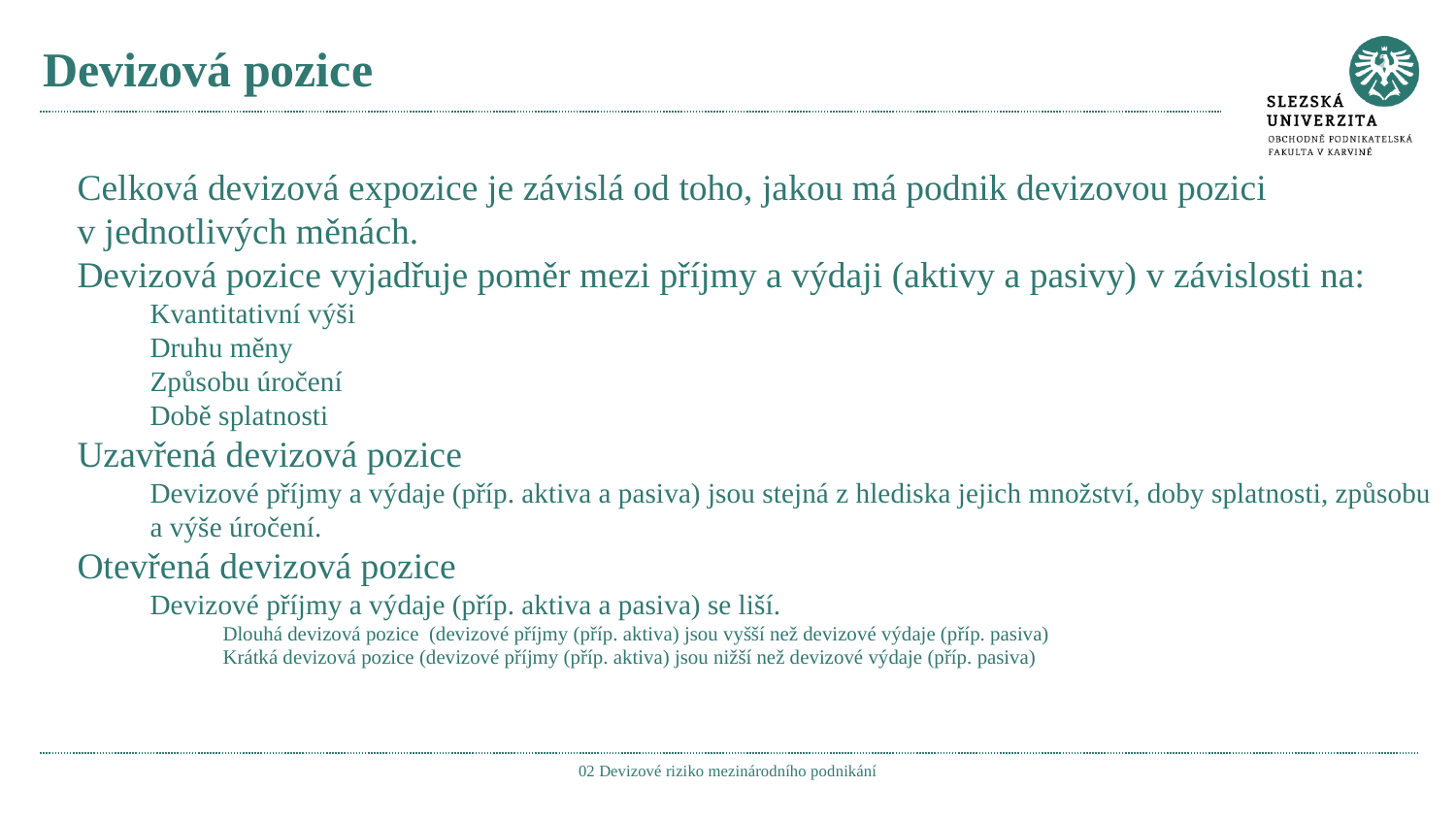

# Devizová pozice
Celková devizová expozice je závislá od toho, jakou má podnik devizovou pozici v jednotlivých měnách.
Devizová pozice vyjadřuje poměr mezi příjmy a výdaji (aktivy a pasivy) v závislosti na:
Kvantitativní výši
Druhu měny
Způsobu úročení
Době splatnosti
Uzavřená devizová pozice
Devizové příjmy a výdaje (příp. aktiva a pasiva) jsou stejná z hlediska jejich množství, doby splatnosti, způsobu a výše úročení.
Otevřená devizová pozice
Devizové příjmy a výdaje (příp. aktiva a pasiva) se liší.
Dlouhá devizová pozice  (devizové příjmy (příp. aktiva) jsou vyšší než devizové výdaje (příp. pasiva)
Krátká devizová pozice (devizové příjmy (příp. aktiva) jsou nižší než devizové výdaje (příp. pasiva)

02 Devizové riziko mezinárodního podnikání